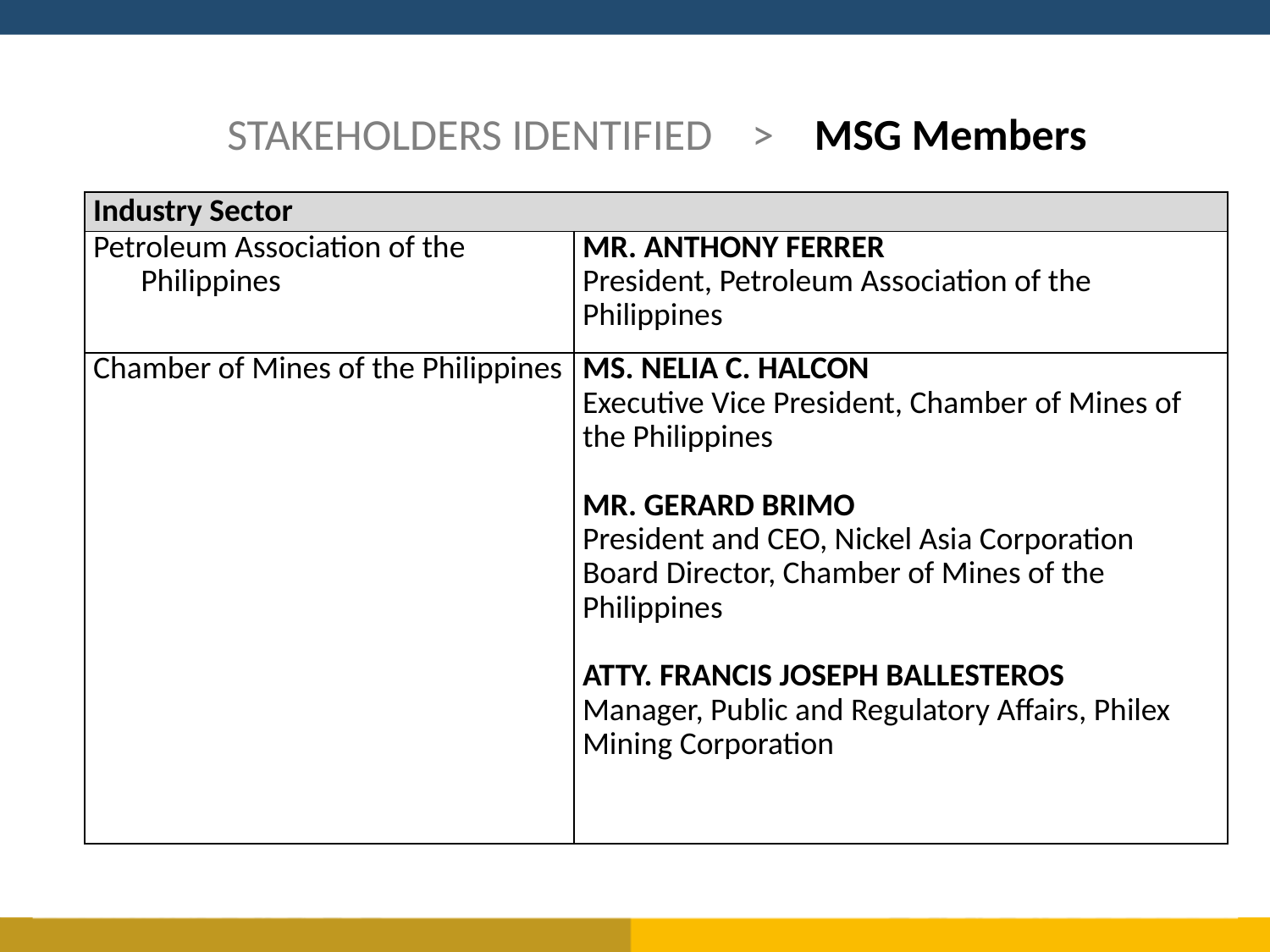

STAKEHOLDERS IDENTIFIED    >    MSG Members

| Industry Sector |  |
| --- | --- |
| Petroleum Association of the Philippines | MR. ANTHONY FERRER President, Petroleum Association of the Philippines |
| Chamber of Mines of the Philippines | MS. NELIA C. HALCON Executive Vice President, Chamber of Mines of the Philippines MR. GERARD BRIMO President and CEO, Nickel Asia Corporation Board Director, Chamber of Mines of the Philippines ATTY. FRANCIS JOSEPH BALLESTEROS Manager, Public and Regulatory Affairs, Philex Mining Corporation |